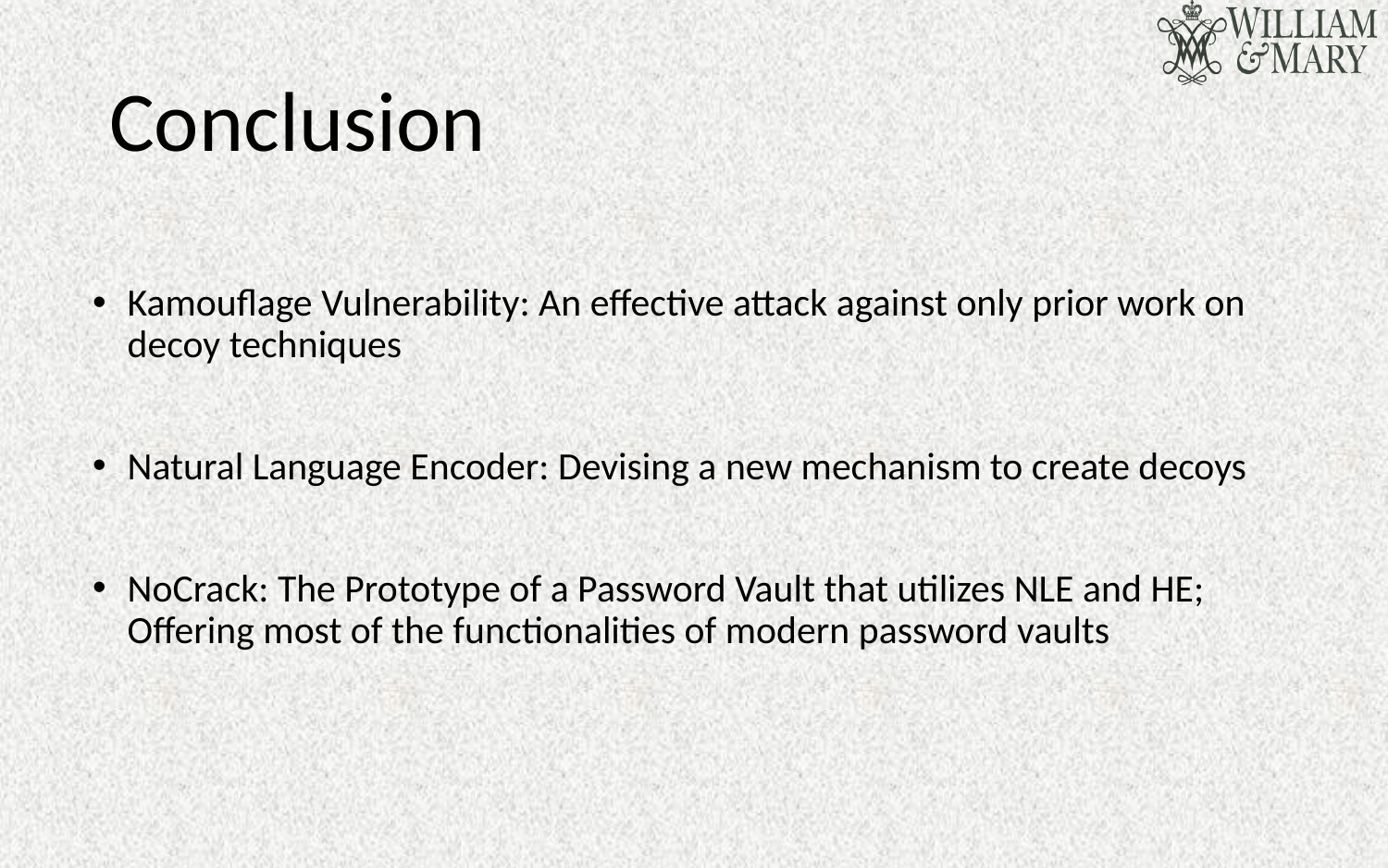

# Conclusion
Kamouflage Vulnerability: An effective attack against only prior work on decoy techniques

Natural Language Encoder: Devising a new mechanism to create decoys

NoCrack: The Prototype of a Password Vault that utilizes NLE and HE; Offering most of the functionalities of modern password vaults